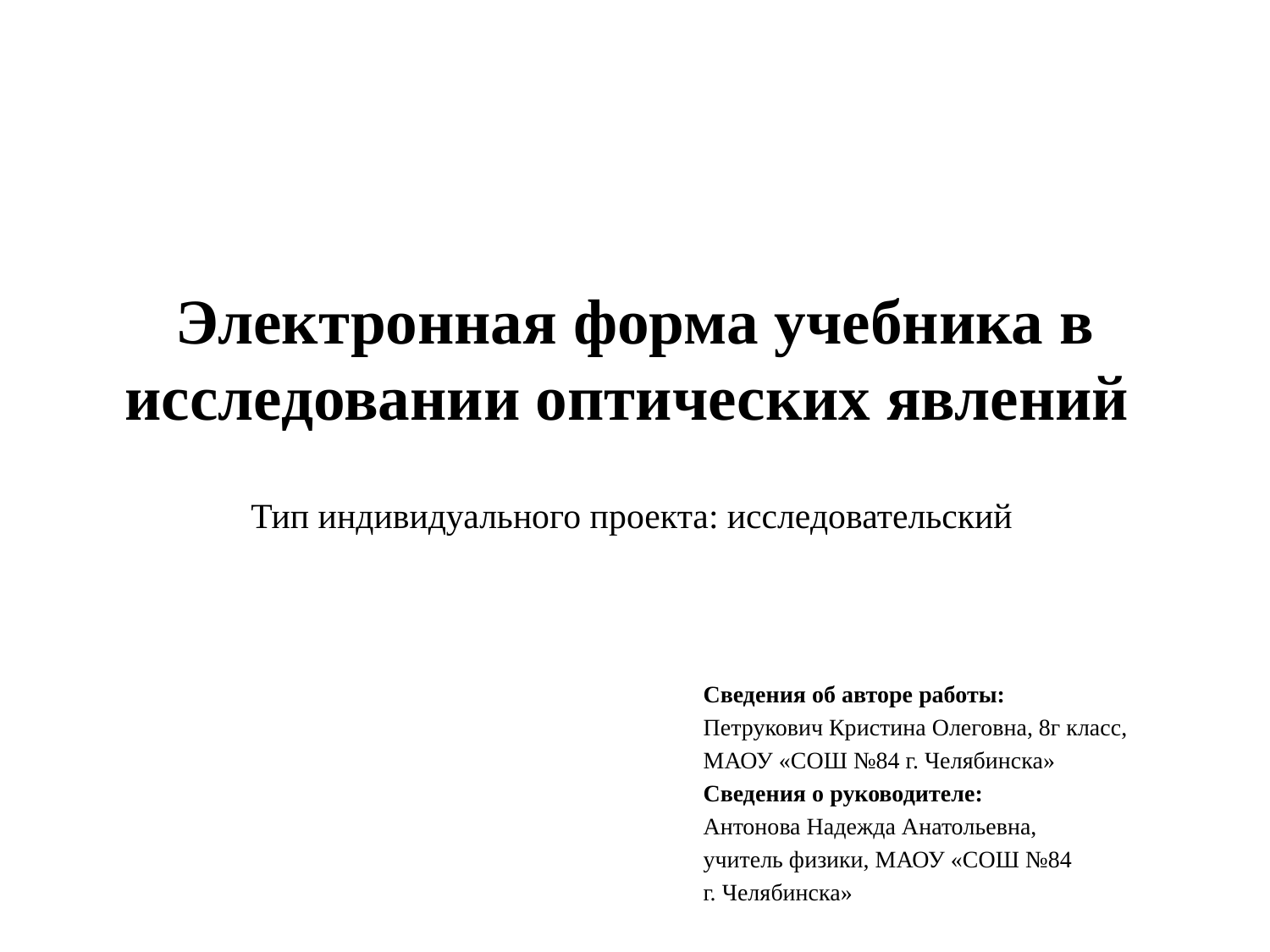

# Электронная форма учебника в исследовании оптических явлений
Тип индивидуального проекта: исследовательский
Сведения об авторе работы:
Петрукович Кристина Олеговна, 8г класс,
МАОУ «СОШ №84 г. Челябинска»
Сведения о руководителе:
Антонова Надежда Анатольевна,
учитель физики, МАОУ «СОШ №84
г. Челябинска»